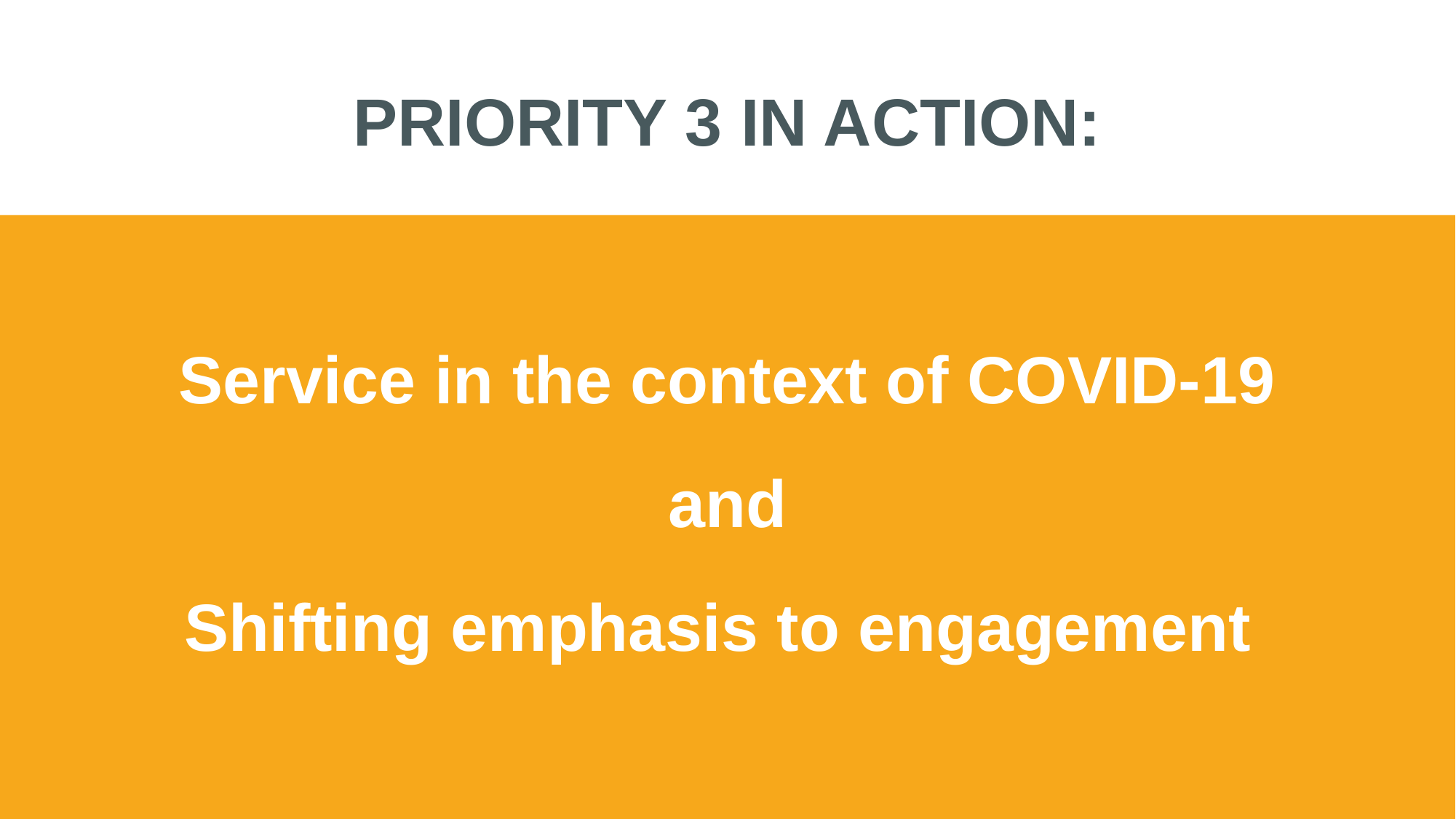

# PRIORITY 3 IN ACTION:

Service in the context of COVID-19

and

Shifting emphasis to engagement